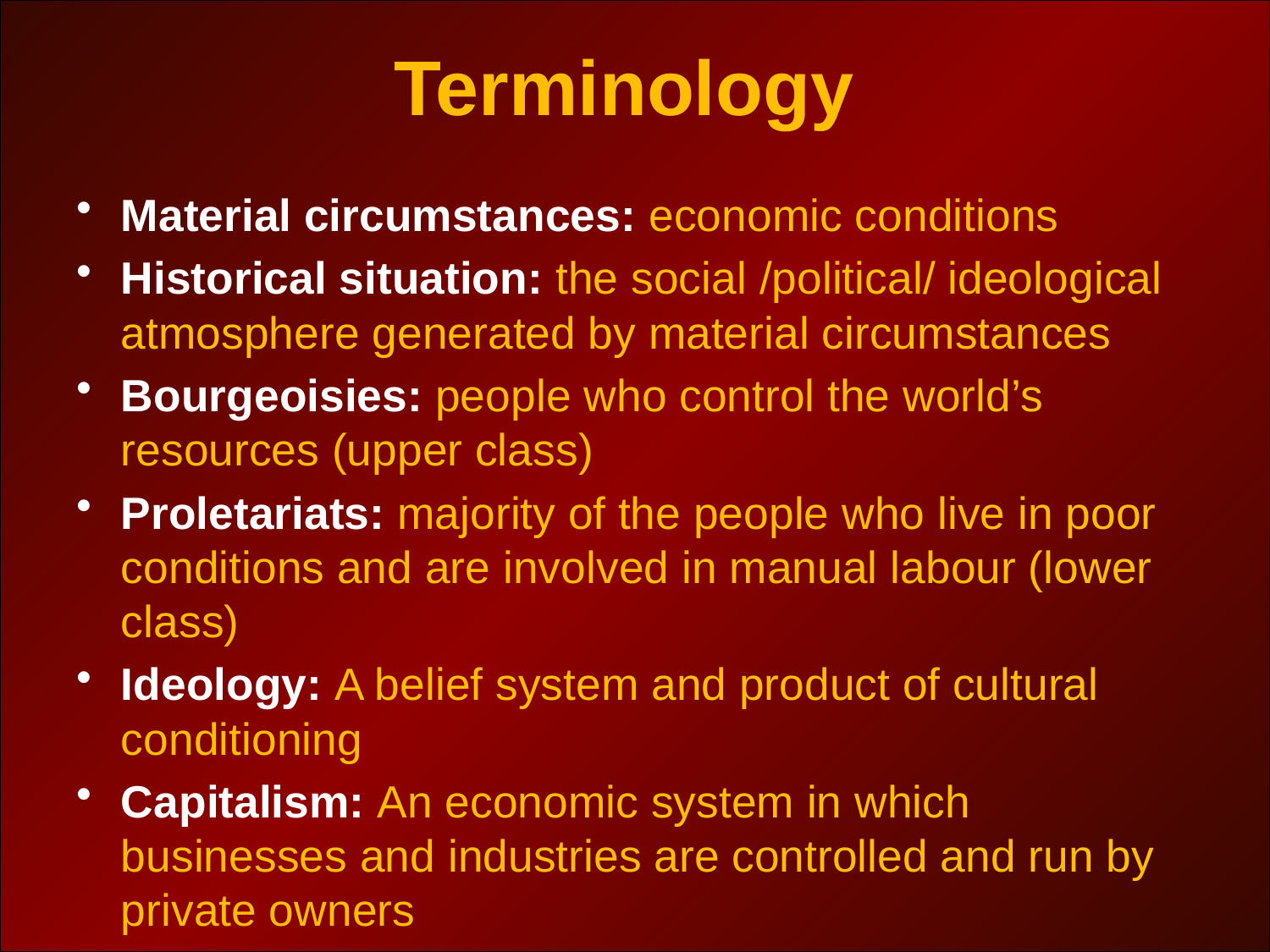

# Terminology
Material circumstances: economic conditions
Historical situation: the social /political/ ideological atmosphere generated by material circumstances
Bourgeoisies: people who control the world’s resources (upper class)
Proletariats: majority of the people who live in poor conditions and are involved in manual labour (lower class)
Ideology: A belief system and product of cultural conditioning
Capitalism: An economic system in which businesses and industries are controlled and run by private owners